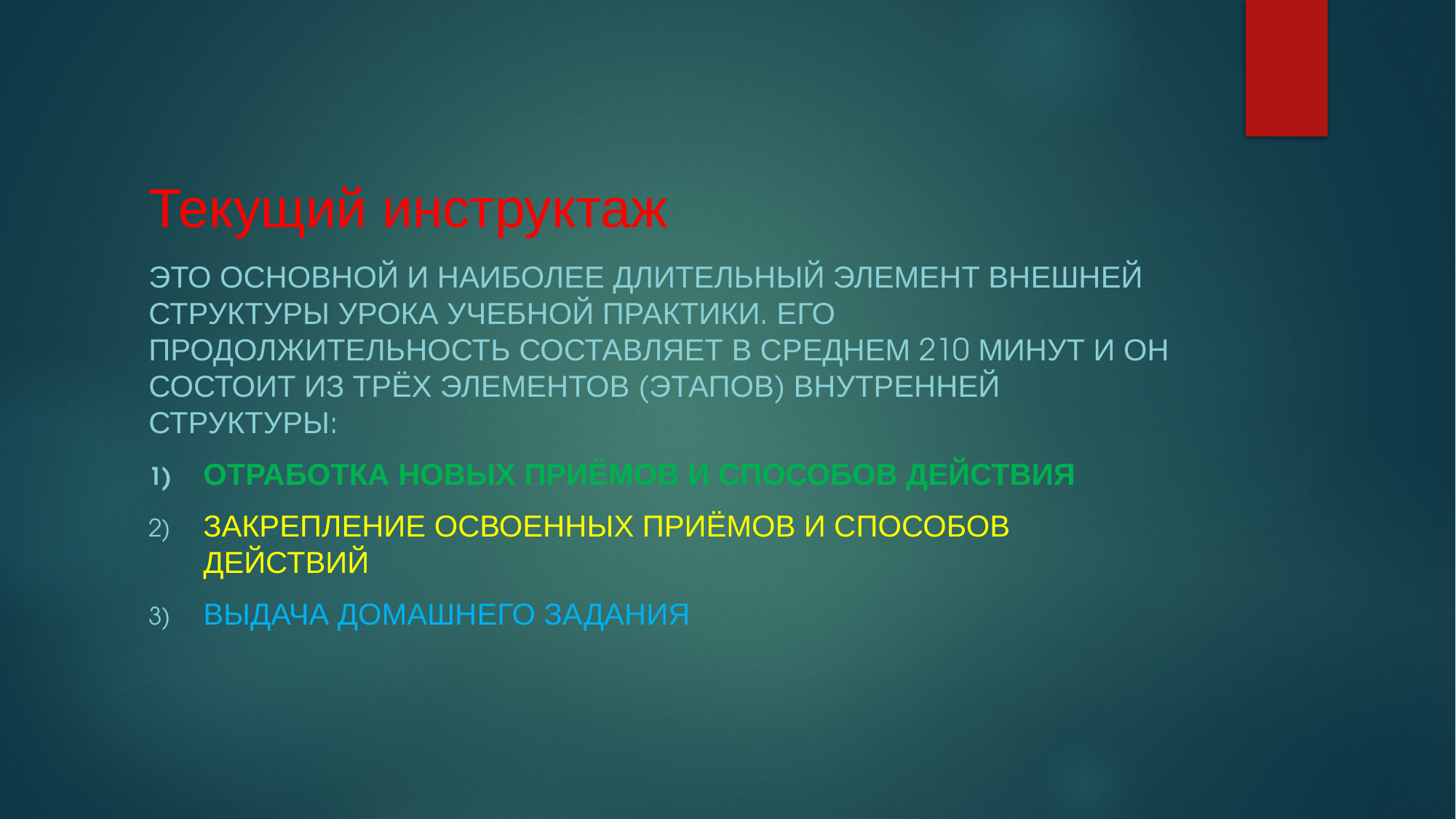

# Текущий инструктаж
Это основной и наиболее длительный элемент внешней структуры урока учебной практики. Его продолжительность составляет в среднем 210 минут и он Состоит из трёх элементов (этапов) внутренней структуры:
Отработка новых ПРИЁМОВ И способов действия
Закрепление освоенных ПРИЁМОВ И способов действий
Выдача домашнего задания